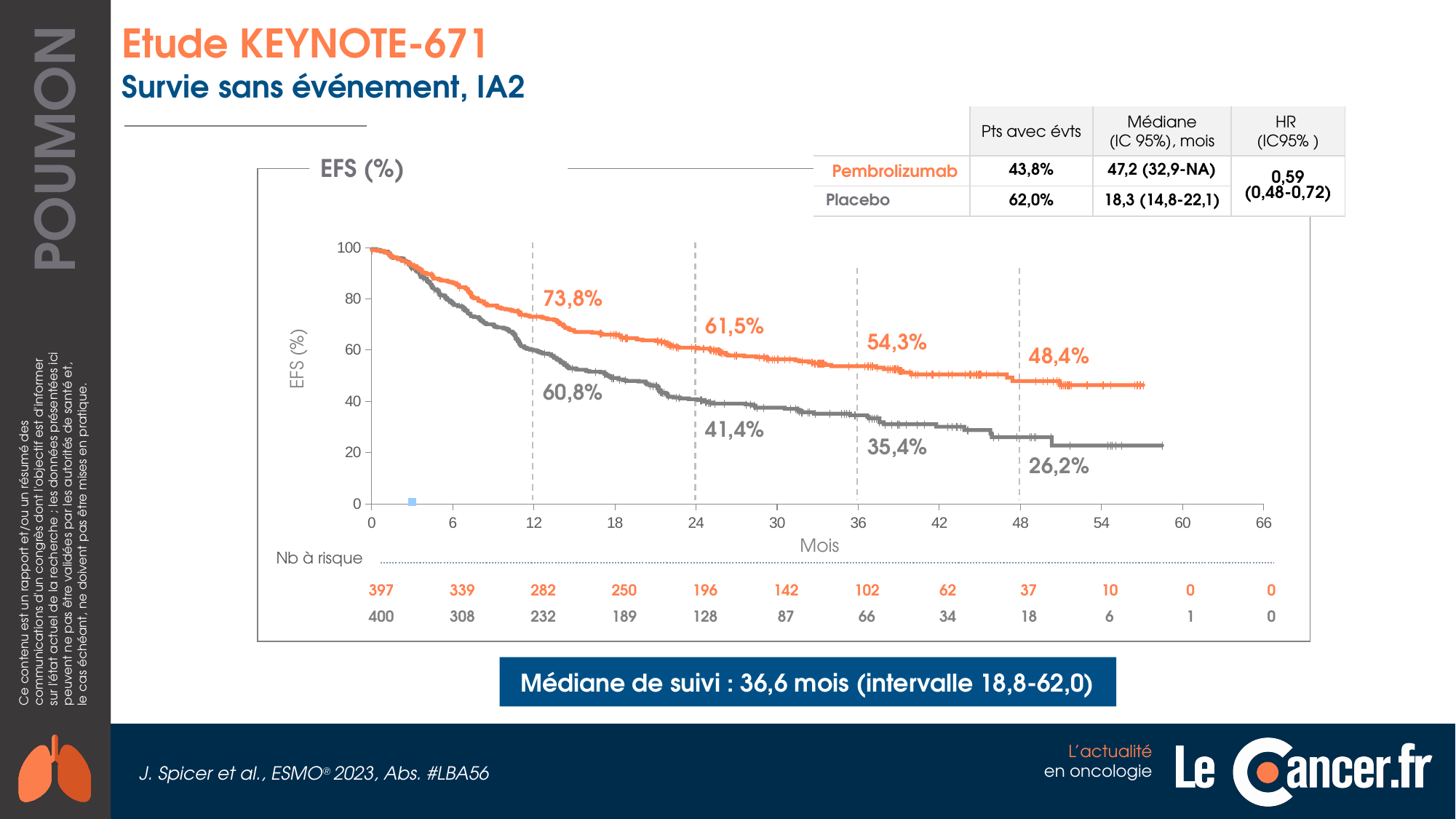

# Etude KEYNOTE-671
Survie sans événement, IA2
|  | Pts avec évts | Médiane (IC 95%), mois | HR (IC95% ) |
| --- | --- | --- | --- |
| Pembrolizumab | 43,8% | 47,2 (32,9-NA) | 0,59 (0,48-0,72) |
| Placebo | 62,0% | 18,3 (14,8-22,1) |  |
EFS (%)

### Chart

| Category | Valeur Y 1 |
|---|---|

73,8%
61,5%
54,3%
48,4%
EFS (%)
60,8%
41,4%
35,4%
26,2%
Mois
Nb à risque
| 397 | 339 | 282 | 250 | 196 | 142 | 102 | 62 | 37 | 10 | 0 | 0 |
| --- | --- | --- | --- | --- | --- | --- | --- | --- | --- | --- | --- |
| 400 | 308 | 232 | 189 | 128 | 87 | 66 | 34 | 18 | 6 | 1 | 0 |
Médiane de suivi : 36,6 mois (intervalle 18,8-62,0)
J. Spicer et al., ESMO® 2023, Abs. #LBA56